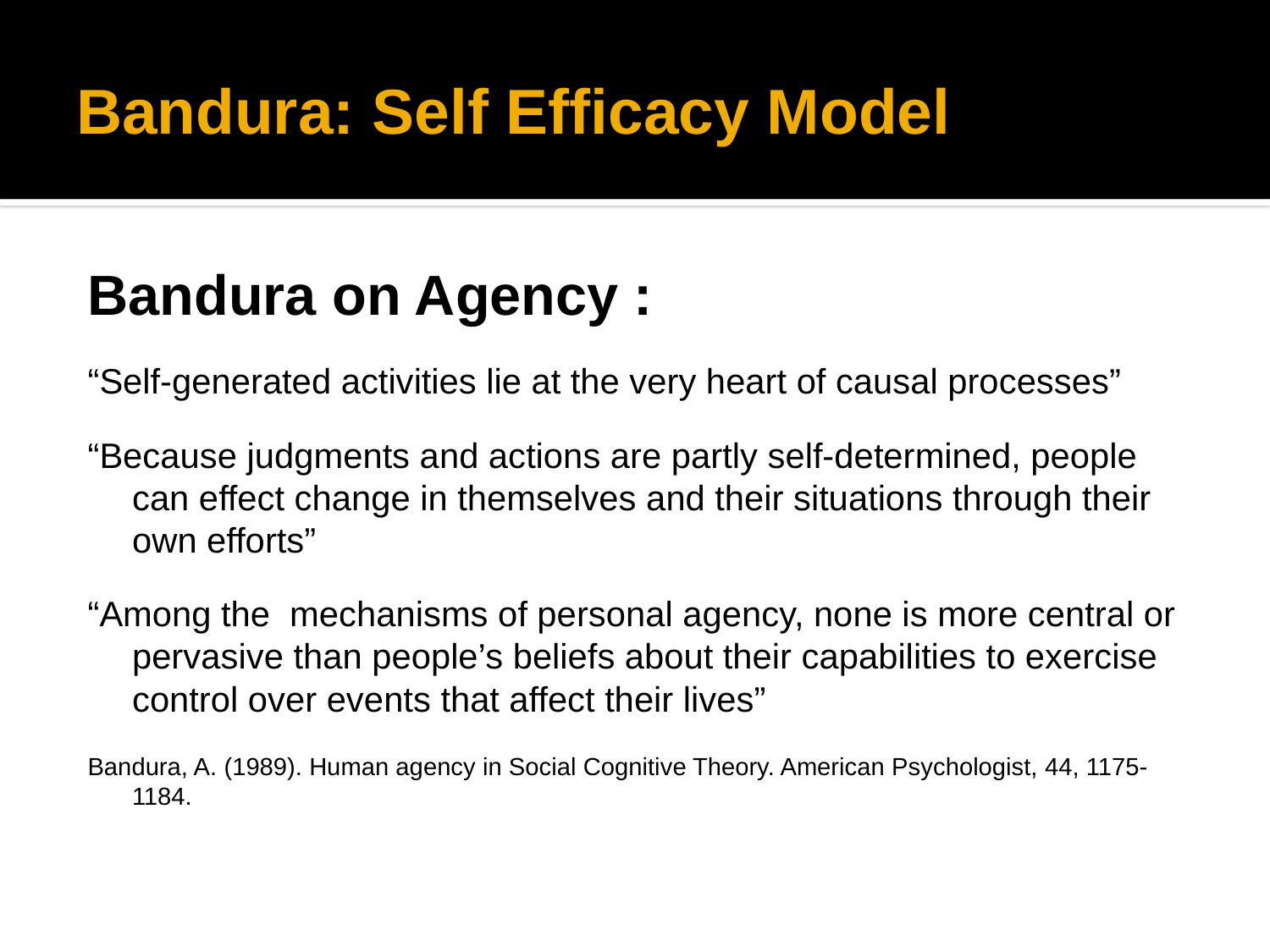

# Bandura: Self Efficacy Model
Bandura on Agency :
“Self-generated activities lie at the very heart of causal processes”
“Because judgments and actions are partly self-determined, people can effect change in themselves and their situations through their own efforts”
“Among the  mechanisms of personal agency, none is more central or pervasive than people’s beliefs about their capabilities to exercise control over events that affect their lives”
Bandura, A. (1989). Human agency in Social Cognitive Theory. American Psychologist, 44, 1175-1184.